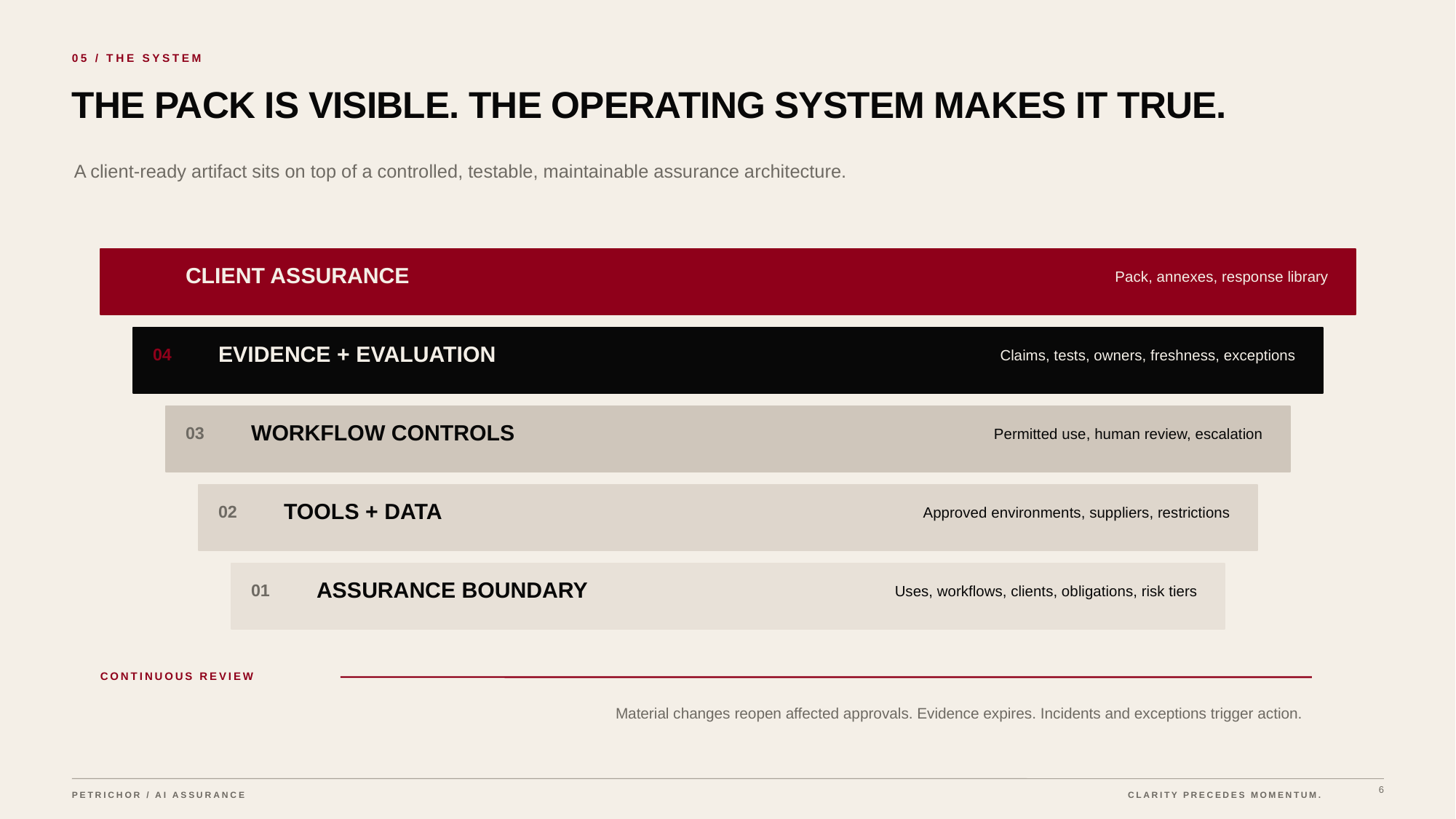

05 / THE SYSTEM
THE PACK IS VISIBLE. THE OPERATING SYSTEM MAKES IT TRUE.
A client-ready artifact sits on top of a controlled, testable, maintainable assurance architecture.

CLIENT ASSURANCE
05
Pack, annexes, response library

EVIDENCE + EVALUATION
04
Claims, tests, owners, freshness, exceptions

WORKFLOW CONTROLS
03
Permitted use, human review, escalation

TOOLS + DATA
02
Approved environments, suppliers, restrictions

ASSURANCE BOUNDARY
01
Uses, workflows, clients, obligations, risk tiers
CONTINUOUS REVIEW

Material changes reopen affected approvals. Evidence expires. Incidents and exceptions trigger action.
6